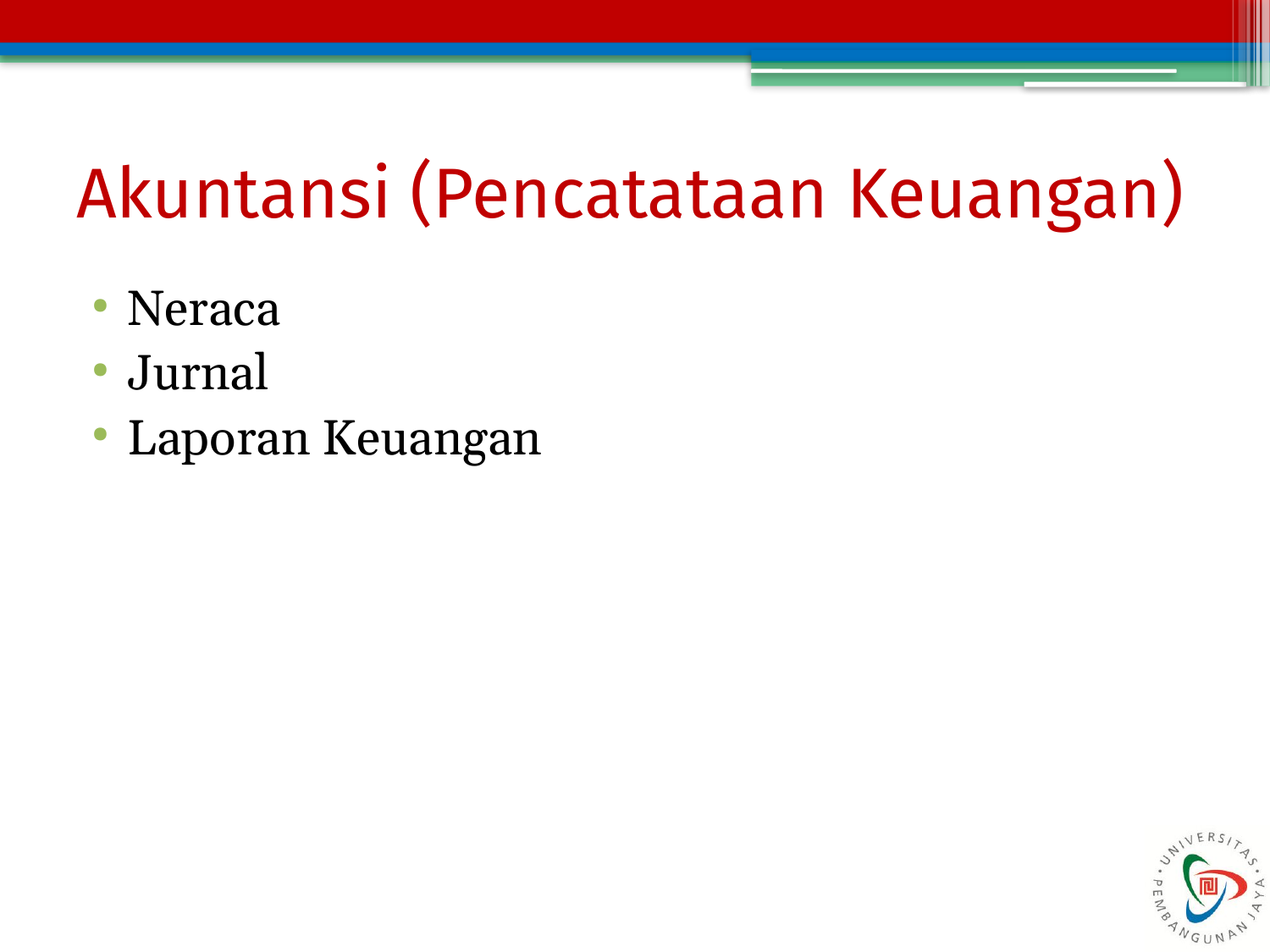

# Akuntansi (Pencatataan Keuangan)
Neraca
Jurnal
Laporan Keuangan